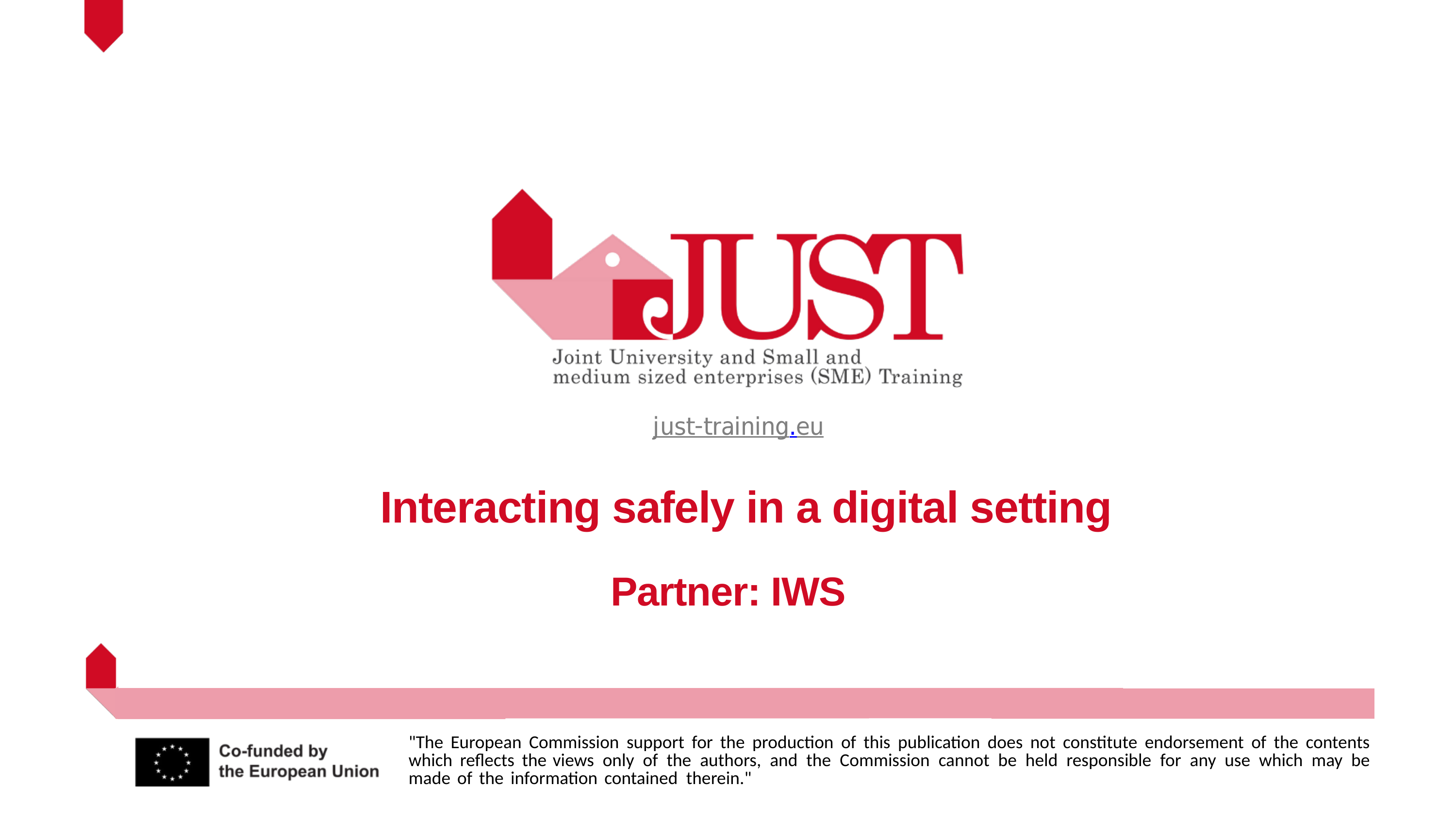

just-training.eu
Interacting safely in a digital setting
Partner: IWS